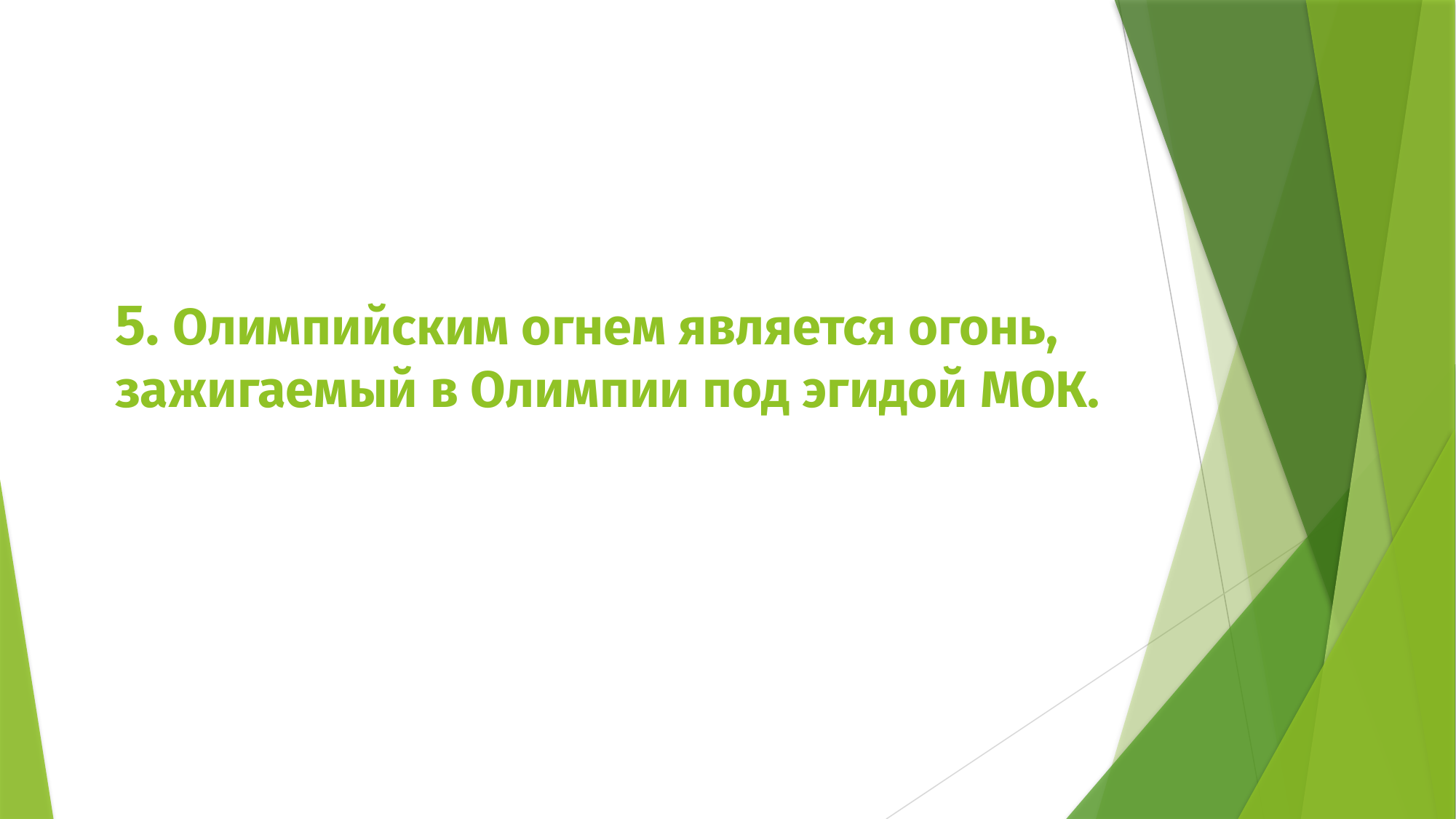

# 5. Олимпийским огнем является огонь, зажигаемый в Олимпии под эгидой МОК.